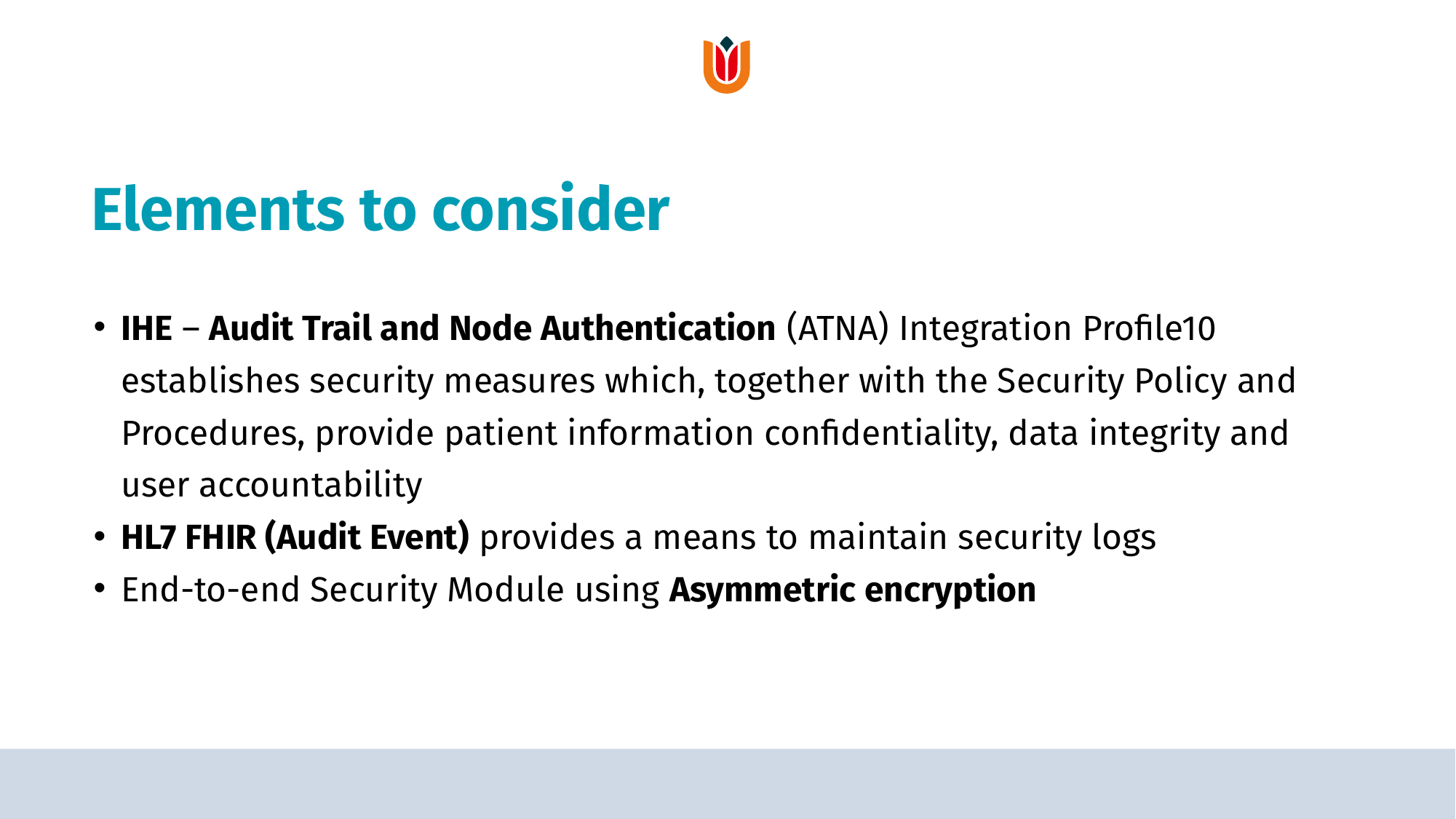

# Elements to consider
IHE – Audit Trail and Node Authentication (ATNA) Integration Profile10 establishes security measures which, together with the Security Policy and Procedures, provide patient information confidentiality, data integrity and user accountability
HL7 FHIR (Audit Event) provides a means to maintain security logs
End-to-end Security Module using Asymmetric encryption